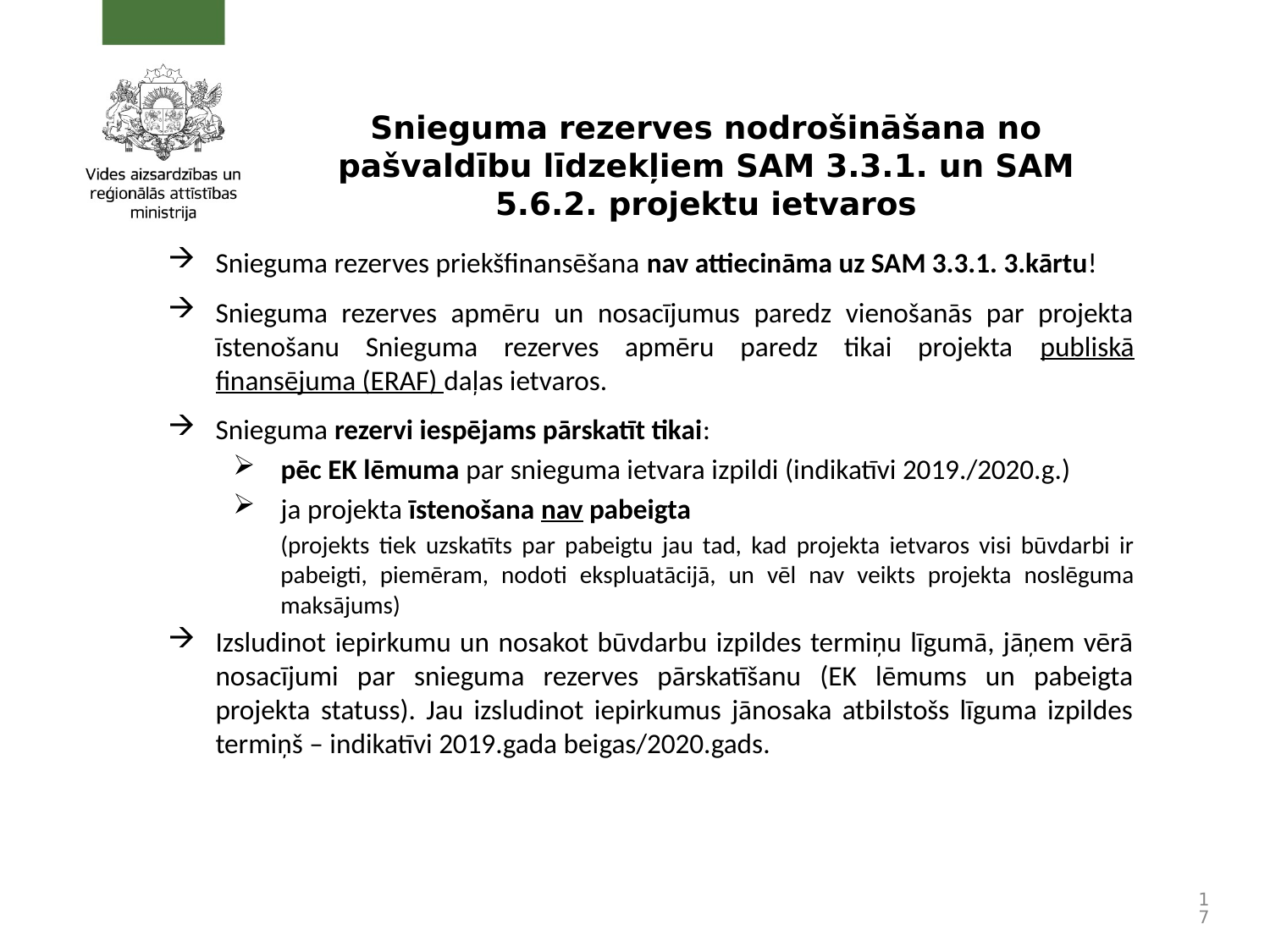

# Snieguma rezerves nodrošināšana no pašvaldību līdzekļiem SAM 3.3.1. un SAM 5.6.2. projektu ietvaros
Snieguma rezerves priekšfinansēšana nav attiecināma uz SAM 3.3.1. 3.kārtu!
Snieguma rezerves apmēru un nosacījumus paredz vienošanās par projekta īstenošanu Snieguma rezerves apmēru paredz tikai projekta publiskā finansējuma (ERAF) daļas ietvaros.
Snieguma rezervi iespējams pārskatīt tikai:
pēc EK lēmuma par snieguma ietvara izpildi (indikatīvi 2019./2020.g.)
ja projekta īstenošana nav pabeigta
(projekts tiek uzskatīts par pabeigtu jau tad, kad projekta ietvaros visi būvdarbi ir pabeigti, piemēram, nodoti ekspluatācijā, un vēl nav veikts projekta noslēguma maksājums)
Izsludinot iepirkumu un nosakot būvdarbu izpildes termiņu līgumā, jāņem vērā nosacījumi par snieguma rezerves pārskatīšanu (EK lēmums un pabeigta projekta statuss). Jau izsludinot iepirkumus jānosaka atbilstošs līguma izpildes termiņš – indikatīvi 2019.gada beigas/2020.gads.

17